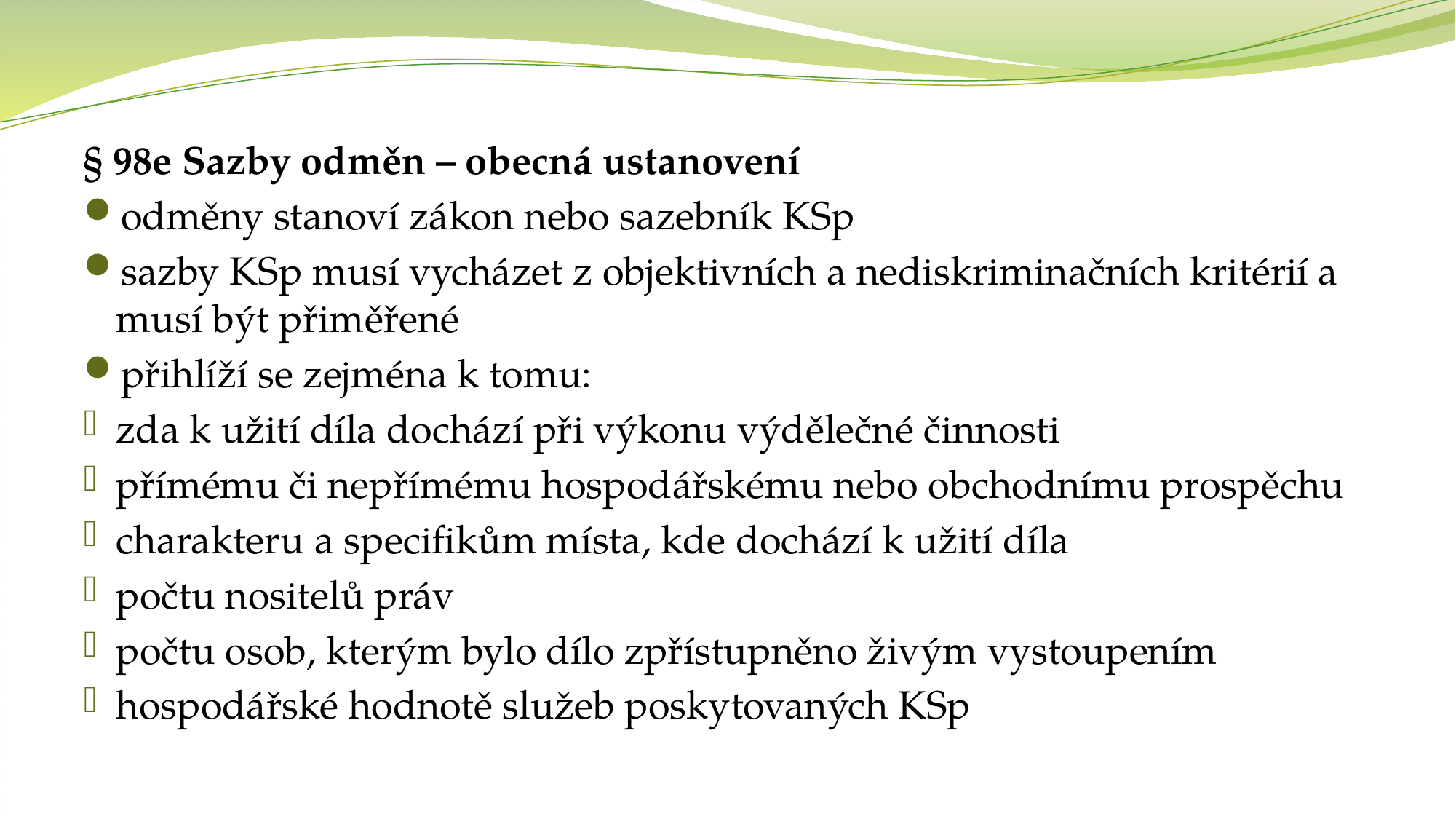

§ 98e Sazby odměn – obecná ustanovení
odměny stanoví zákon nebo sazebník KSp
sazby KSp musí vycházet z objektivních a nediskriminačních kritérií a musí být přiměřené
přihlíží se zejména k tomu:
zda k užití díla dochází při výkonu výdělečné činnosti
přímému či nepřímému hospodářskému nebo obchodnímu prospěchu
charakteru a specifikům místa, kde dochází k užití díla
počtu nositelů práv
počtu osob, kterým bylo dílo zpřístupněno živým vystoupením
hospodářské hodnotě služeb poskytovaných KSp